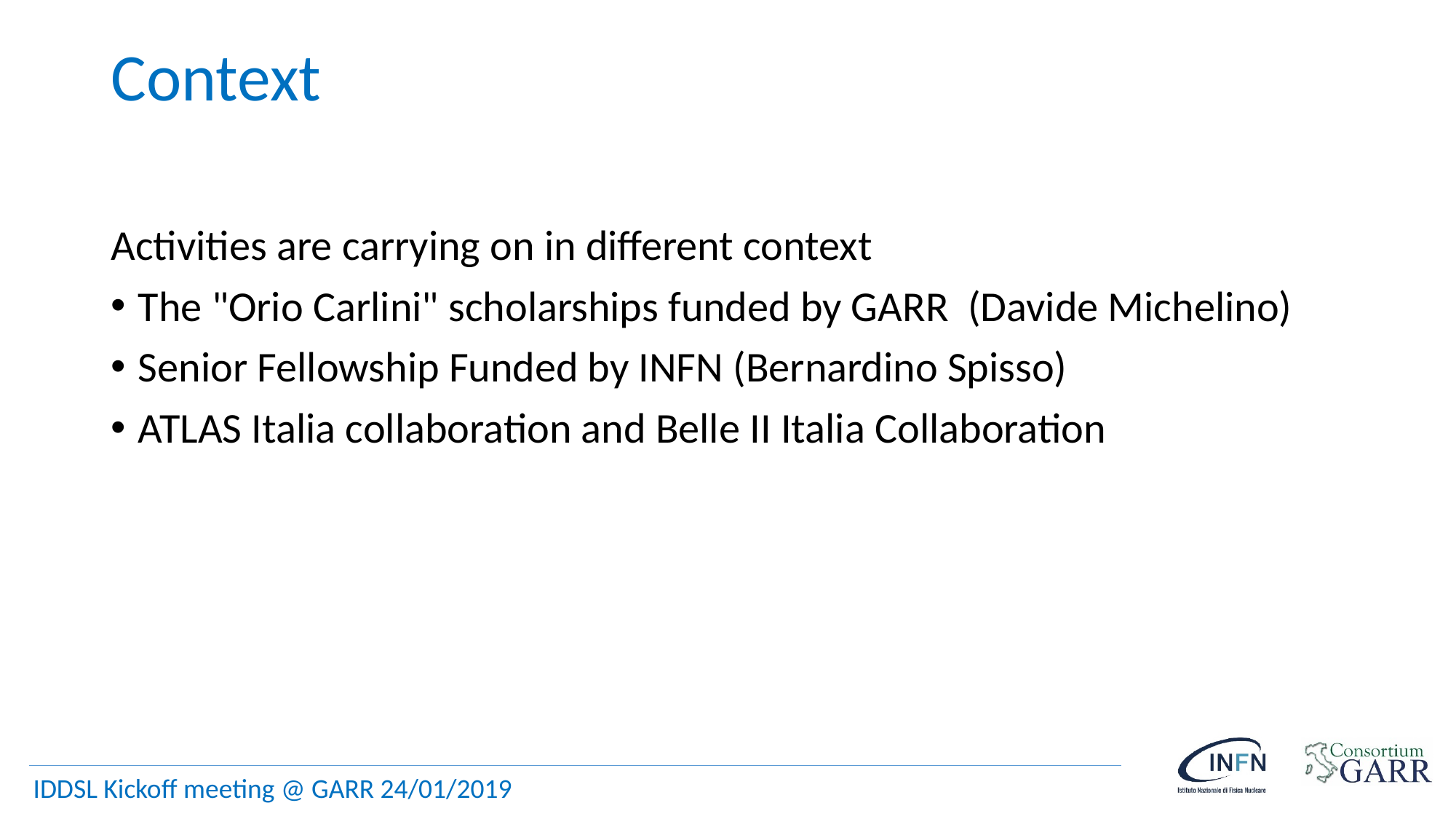

# Context
Activities are carrying on in different context
The "Orio Carlini" scholarships funded by GARR  (Davide Michelino)
Senior Fellowship Funded by INFN (Bernardino Spisso)
ATLAS Italia collaboration and Belle II Italia Collaboration